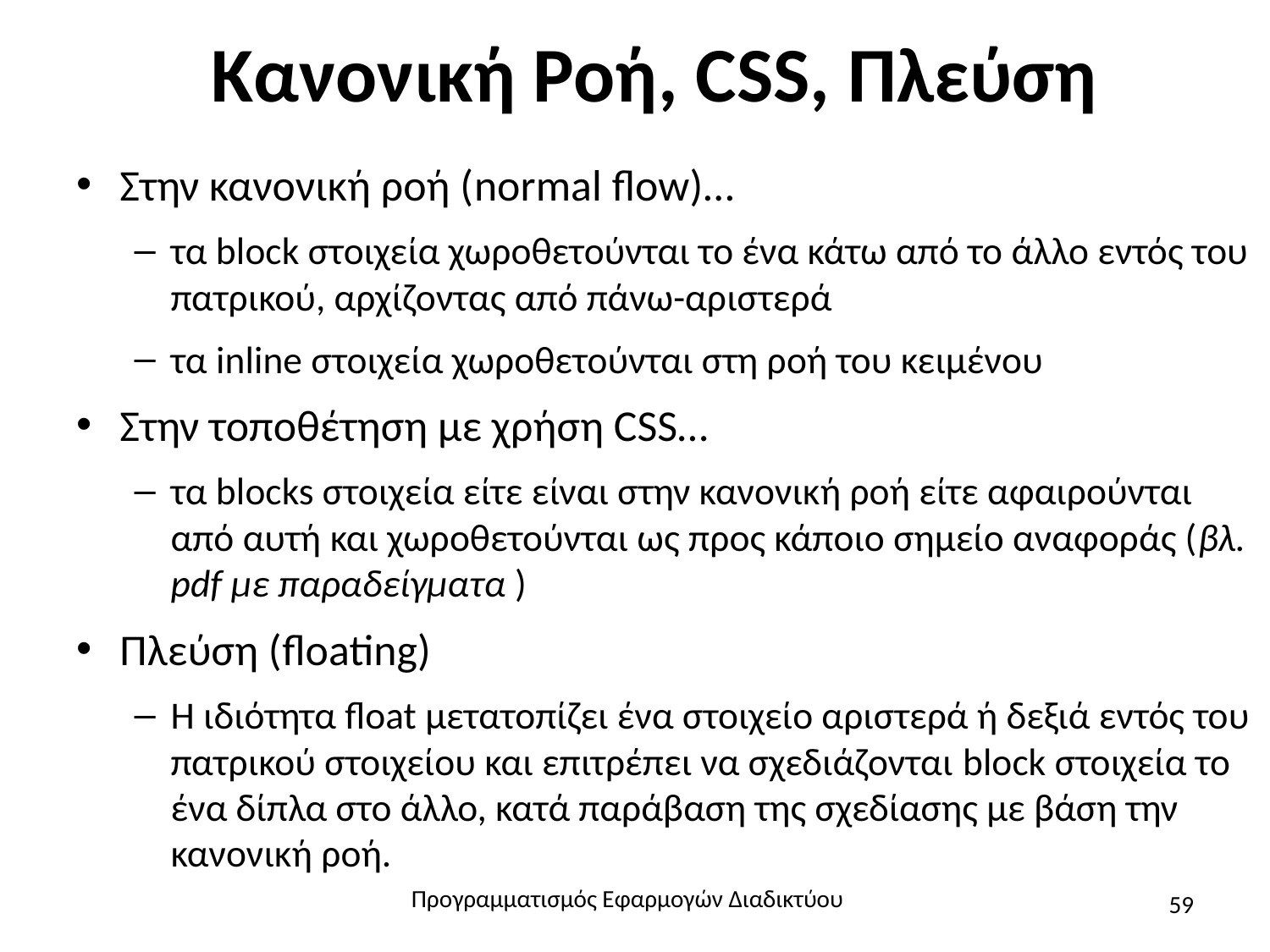

# Κανονική Ροή, CSS, Πλεύση
Στην κανονική ροή (normal flow)…
τα block στοιχεία χωροθετούνται το ένα κάτω από το άλλο εντός του πατρικού, αρχίζοντας από πάνω-αριστερά
τα inline στοιχεία χωροθετούνται στη ροή του κειμένου
Στην τοποθέτηση με χρήση CSS…
τα blocks στοιχεία είτε είναι στην κανονική ροή είτε αφαιρούνται από αυτή και χωροθετούνται ως προς κάποιο σημείο αναφοράς (βλ. pdf με παραδείγματα )
Πλεύση (floating)
H ιδιότητα float μετατοπίζει ένα στοιχείο αριστερά ή δεξιά εντός του πατρικού στοιχείου και επιτρέπει να σχεδιάζονται block στοιχεία το ένα δίπλα στο άλλο, κατά παράβαση της σχεδίασης με βάση την κανονική ροή.
Προγραμματισμός Εφαρμογών Διαδικτύου
59